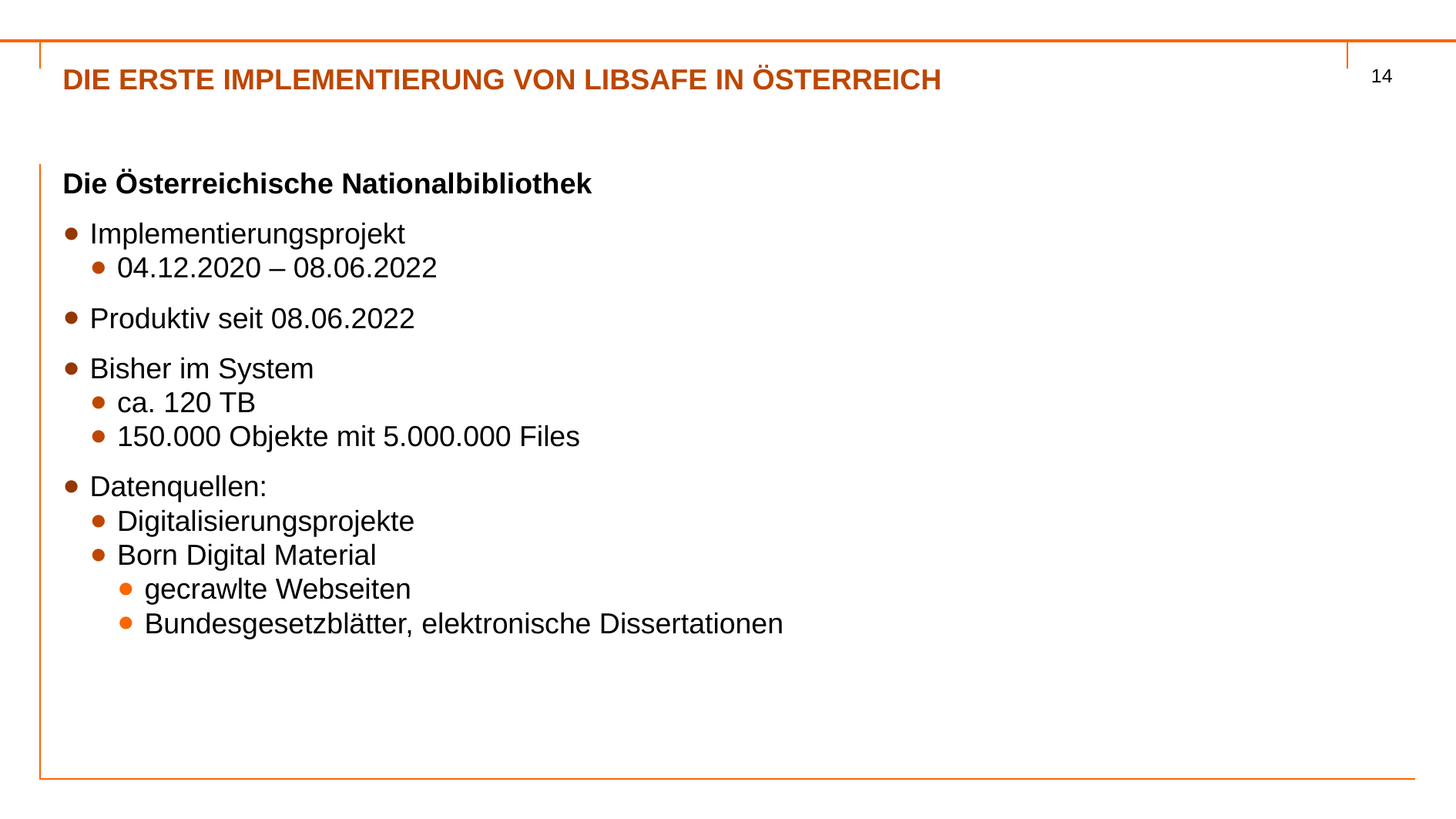

14
# Die erste Implementierung von Libsafe in Österreich

Die Österreichische Nationalbibliothek
Implementierungsprojekt
04.12.2020 – 08.06.2022
Produktiv seit 08.06.2022
Bisher im System
ca. 120 TB
150.000 Objekte mit 5.000.000 Files
Datenquellen:
Digitalisierungsprojekte
Born Digital Material
gecrawlte Webseiten
Bundesgesetzblätter, elektronische Dissertationen